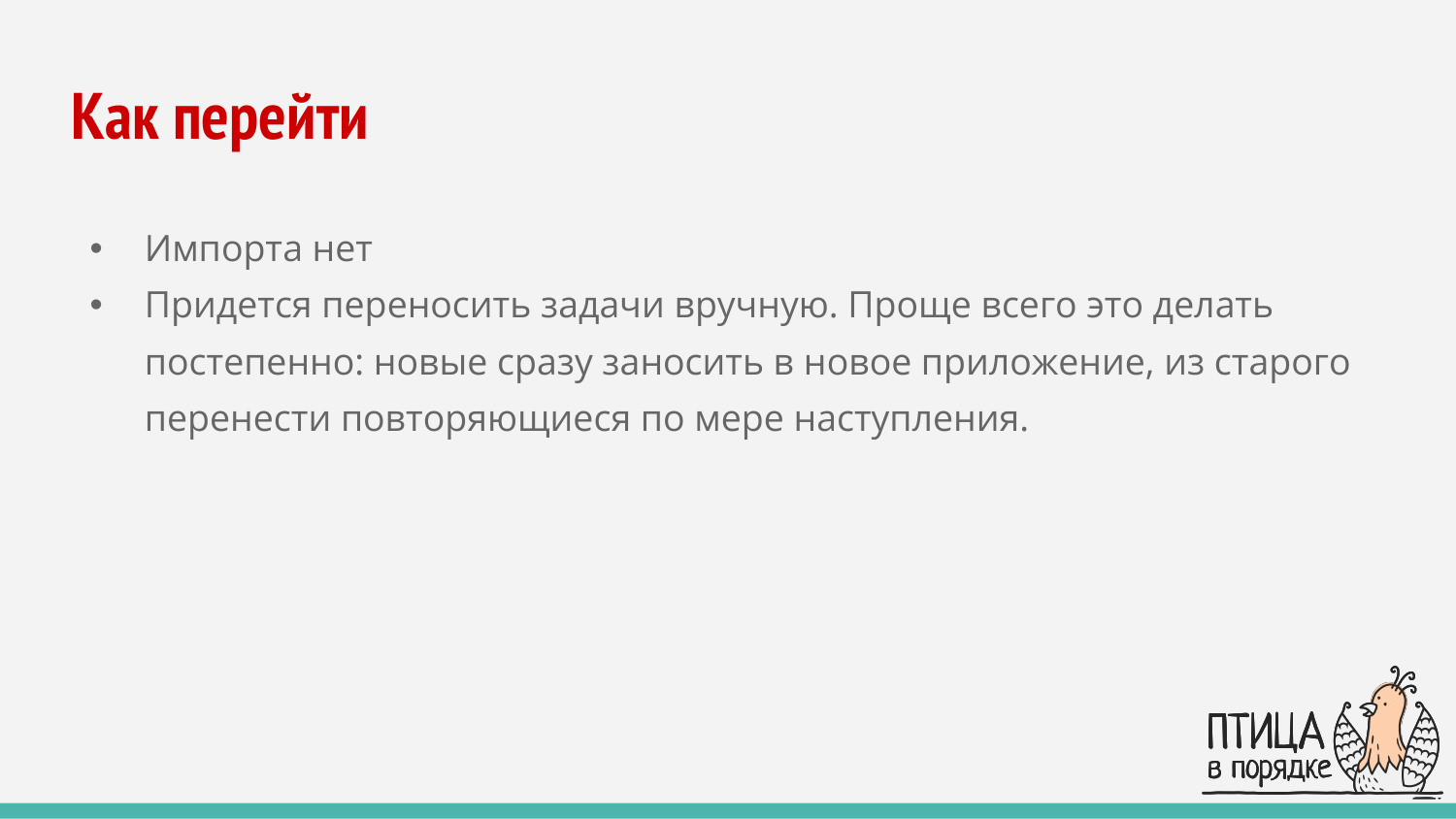

# Как перейти
Импорта нет
Придется переносить задачи вручную. Проще всего это делать постепенно: новые сразу заносить в новое приложение, из старого перенести повторяющиеся по мере наступления.